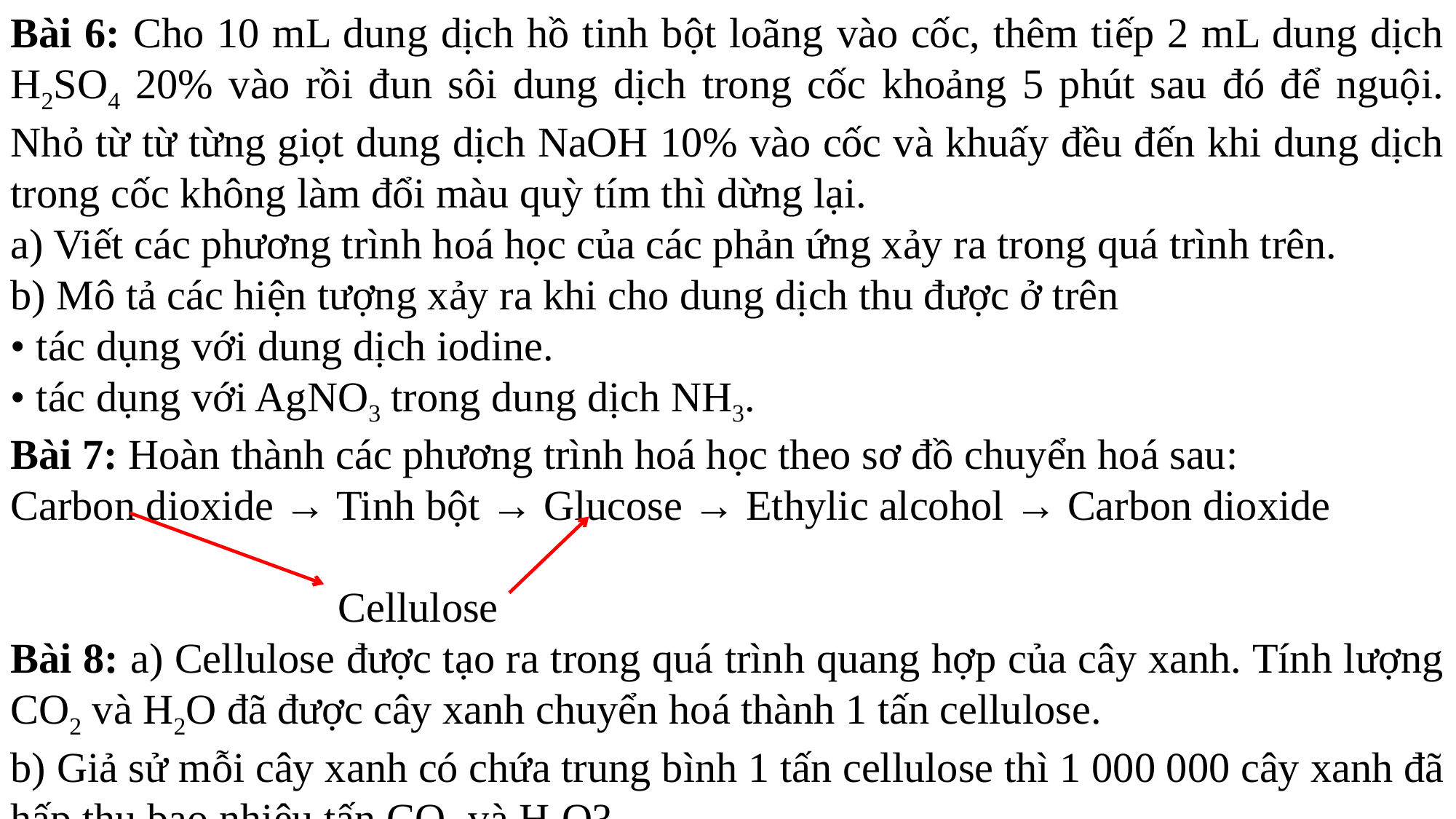

Bài 6: Cho 10 mL dung dịch hồ tinh bột loãng vào cốc, thêm tiếp 2 mL dung dịch H2SO4 20% vào rồi đun sôi dung dịch trong cốc khoảng 5 phút sau đó để nguội. Nhỏ từ từ từng giọt dung dịch NaOH 10% vào cốc và khuấy đều đến khi dung dịch trong cốc không làm đổi màu quỳ tím thì dừng lại.
a) Viết các phương trình hoá học của các phản ứng xảy ra trong quá trình trên.
b) Mô tả các hiện tượng xảy ra khi cho dung dịch thu được ở trên
• tác dụng với dung dịch iodine.
• tác dụng với AgNO3 trong dung dịch NH3.
Bài 7: Hoàn thành các phương trình hoá học theo sơ đồ chuyển hoá sau:
Carbon dioxide → Tinh bột → Glucose → Ethylic alcohol → Carbon dioxide

			Cellulose
Bài 8: a) Cellulose được tạo ra trong quá trình quang hợp của cây xanh. Tính lượng CO2 và H2O đã được cây xanh chuyển hoá thành 1 tấn cellulose.
b) Giả sử mỗi cây xanh có chứa trung bình 1 tấn cellulose thì 1 000 000 cây xanh đã hấp thụ bao nhiêu tấn CO2 và H2O?